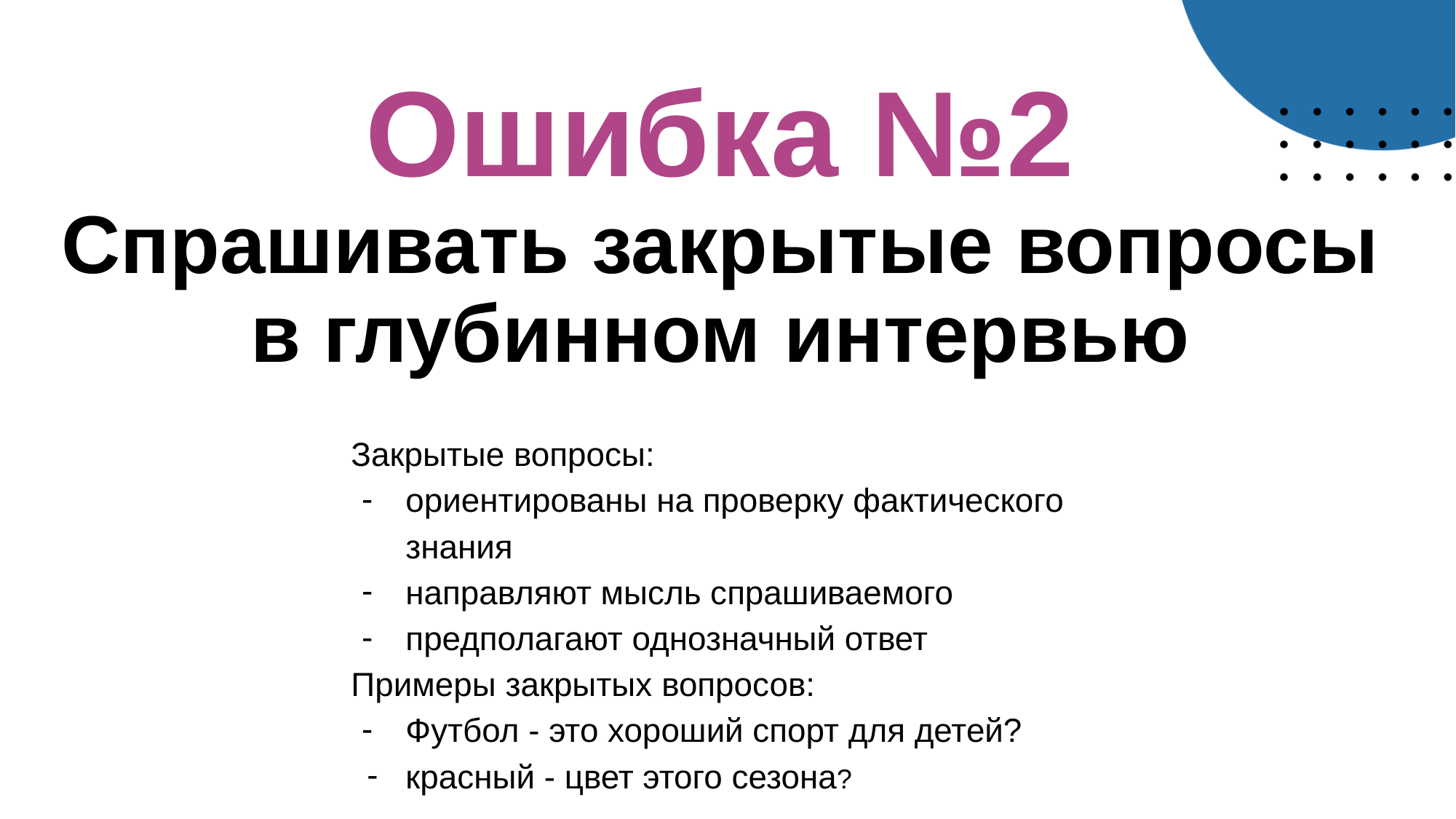

# Ошибка №2 Спрашивать закрытые вопросы в глубинном интервью
Закрытые вопросы:
ориентированы на проверку фактического знания
направляют мысль спрашиваемого
предполагают однозначный ответ
Примеры закрытых вопросов:
Футбол - это хороший спорт для детей?
красный - цвет этого сезона?